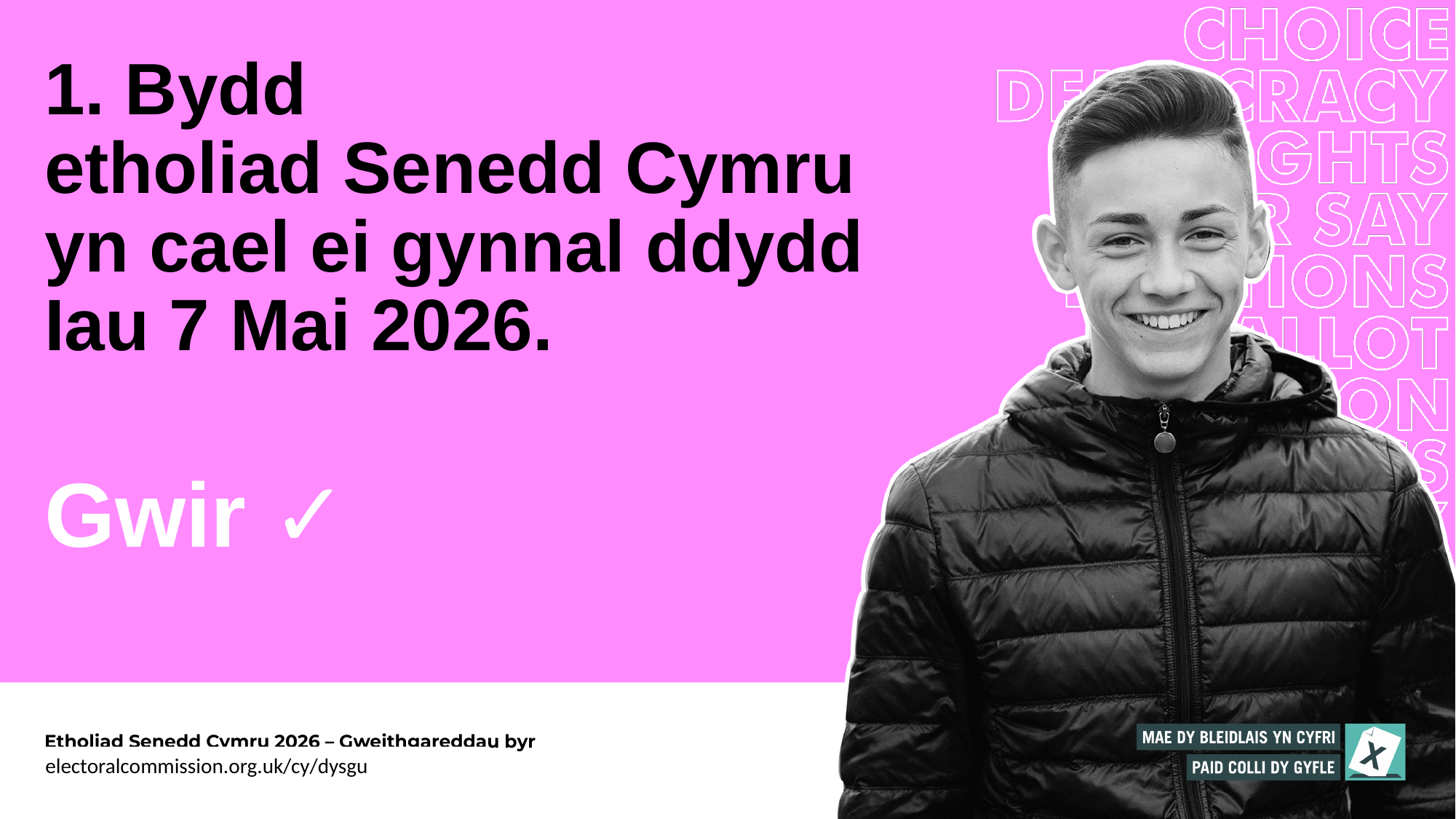

# 1. Bydd etholiad Senedd Cymru yn cael ei gynnal ddydd Iau 7 Mai 2026.
Gwir ✓
Etholiad Senedd Cymru 2026 – Gweithgareddau byr
electoralcommission.org.uk/cy/dysgu